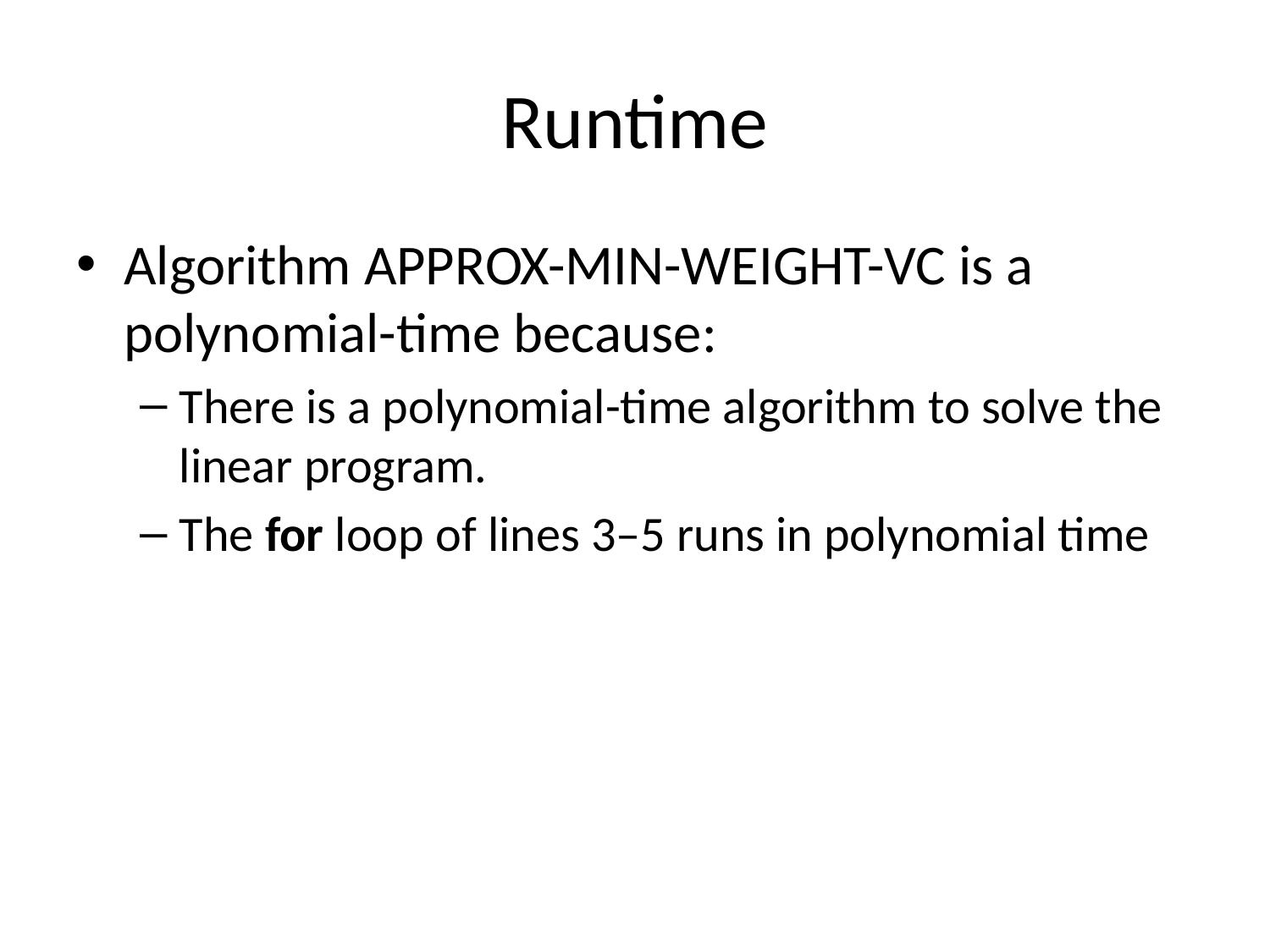

# Runtime
Algorithm APPROX-MIN-WEIGHT-VC is a polynomial-time because:
There is a polynomial-time algorithm to solve the linear program.
The for loop of lines 3–5 runs in polynomial time